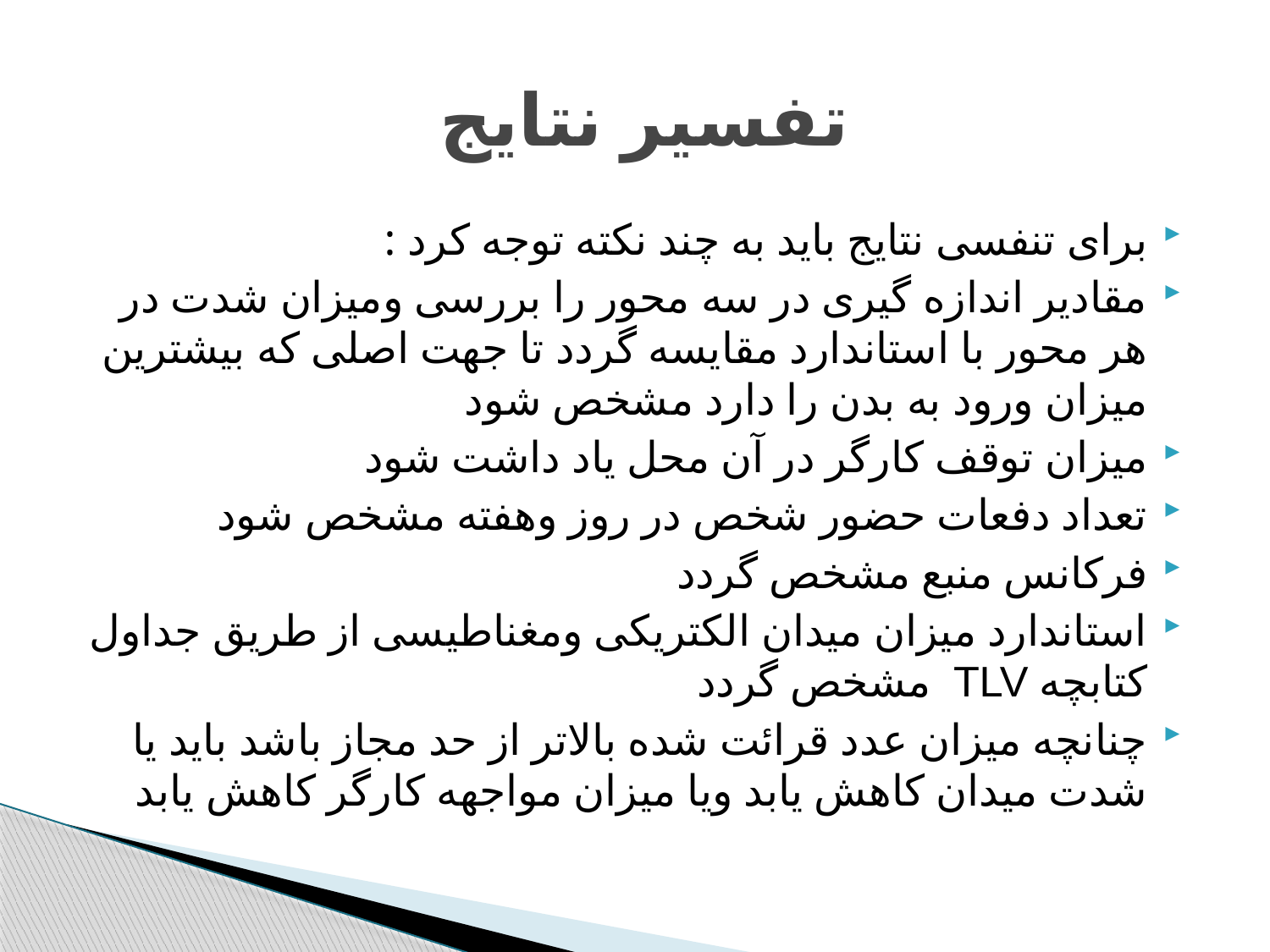

# تفسیر نتایج
برای تنفسی نتایج باید به چند نکته توجه کرد :
مقادیر اندازه گیری در سه محور را بررسی ومیزان شدت در هر محور با استاندارد مقایسه گردد تا جهت اصلی که بیشترین میزان ورود به بدن را دارد مشخص شود
میزان توقف کارگر در آن محل یاد داشت شود
تعداد دفعات حضور شخص در روز وهفته مشخص شود
فرکانس منبع مشخص گردد
استاندارد میزان میدان الکتریکی ومغناطیسی از طریق جداول کتابچه TLV  مشخص گردد
چنانچه میزان عدد قرائت شده بالاتر از حد مجاز باشد باید یا شدت میدان کاهش یابد ویا میزان مواجهه کارگر کاهش یابد